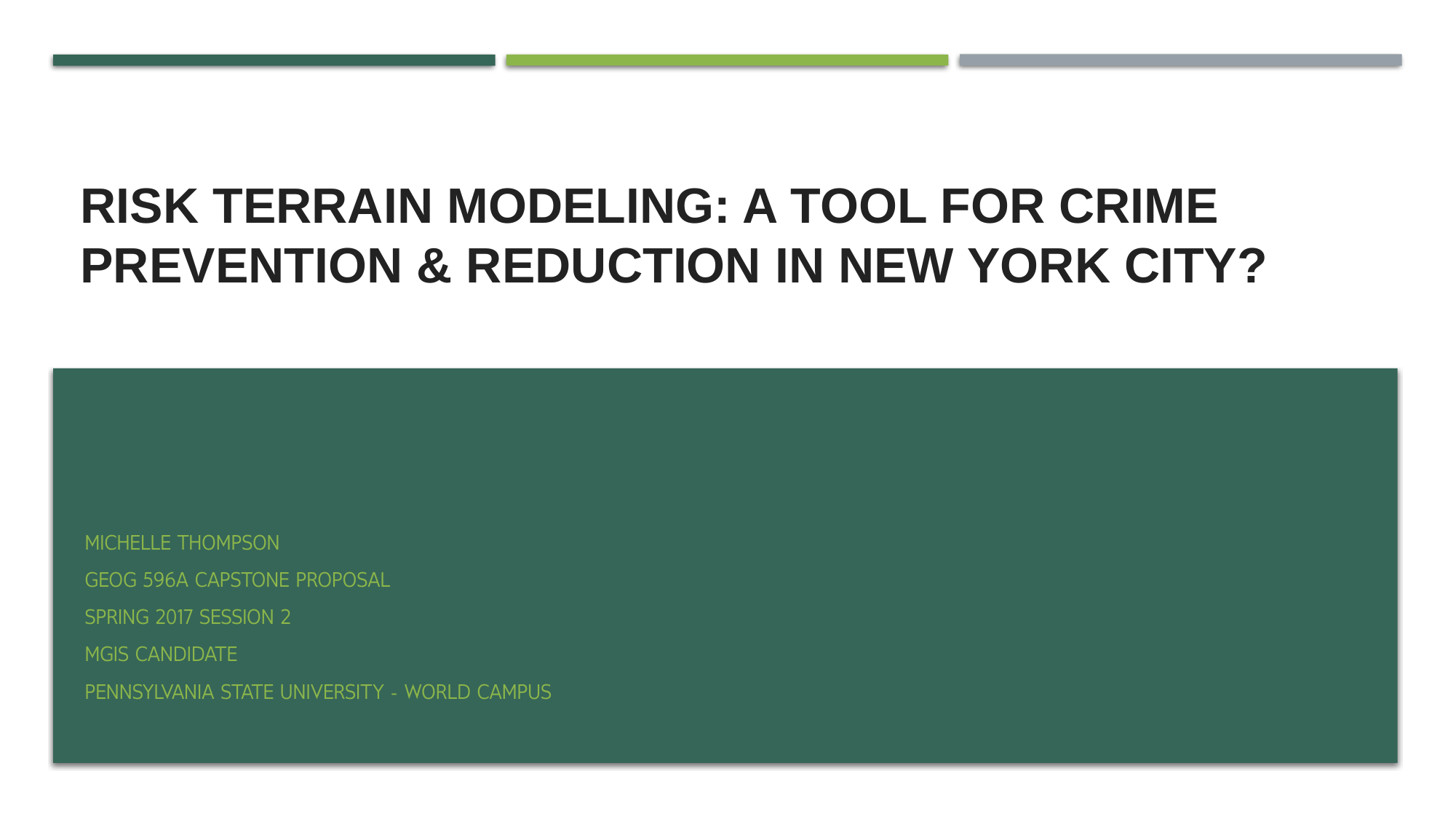

# Risk Terrain Modeling: A Tool for Crime Prevention & Reduction in New York City?
Michelle Thompson
GEOG 596a Capstone Proposal
Spring 2017 Session 2
MGIS Candidate
Pennsylvania State University - World campus